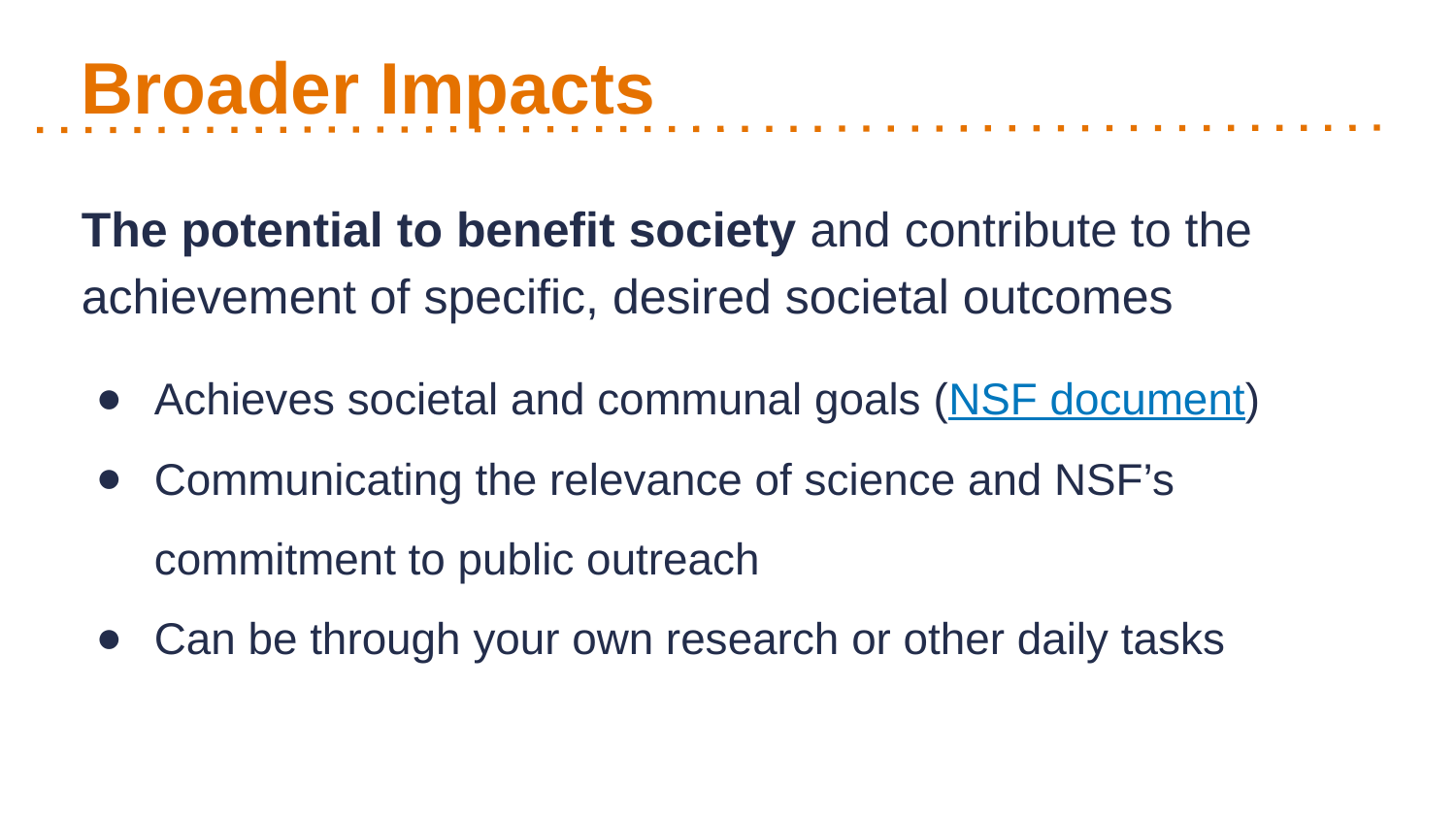

# Broader Impacts
The potential to benefit society and contribute to the achievement of specific, desired societal outcomes
Achieves societal and communal goals (NSF document)
Communicating the relevance of science and NSF’s commitment to public outreach
Can be through your own research or other daily tasks